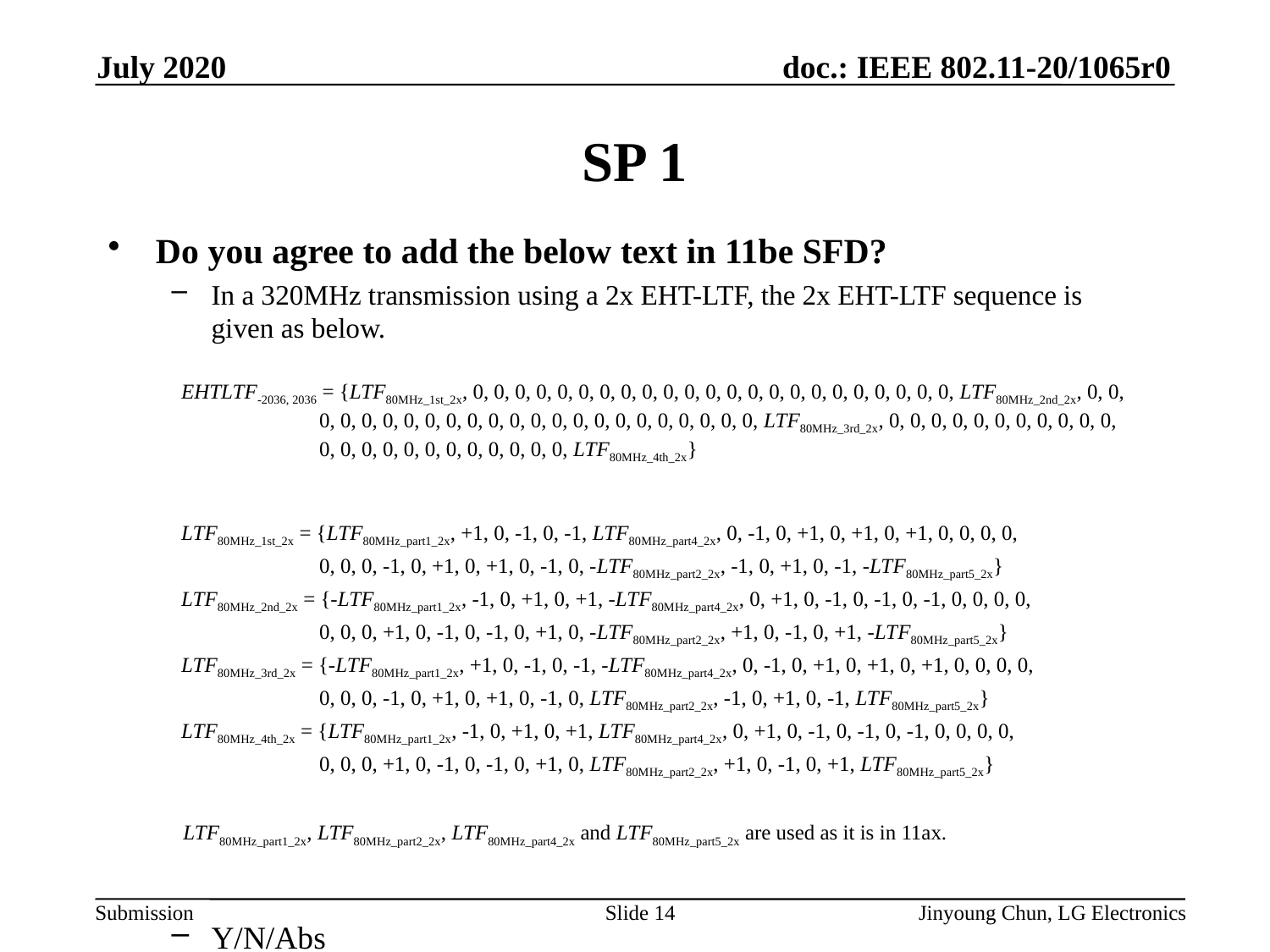

July 2020
# SP 1
Do you agree to add the below text in 11be SFD?
In a 320MHz transmission using a 2x EHT-LTF, the 2x EHT-LTF sequence is given as below.

EHTLTF-2036, 2036 = {LTF80MHz_1st_2x, 0, 0, 0, 0, 0, 0, 0, 0, 0, 0, 0, 0, 0, 0, 0, 0, 0, 0, 0, 0, 0, 0, 0, LTF80MHz_2nd_2x, 0, 0, 0, 0, 0, 0, 0, 0, 0, 0, 0, 0, 0, 0, 0, 0, 0, 0, 0, 0, 0, 0, 0, LTF80MHz_3rd_2x, 0, 0, 0, 0, 0, 0, 0, 0, 0, 0, 0, 0, 0, 0, 0, 0, 0, 0, 0, 0, 0, 0, 0, LTF80MHz_4th_2x}

LTF80MHz_1st_2x = {LTF80MHz_part1_2x, +1, 0, -1, 0, -1, LTF80MHz_part4_2x, 0, -1, 0, +1, 0, +1, 0, +1, 0, 0, 0, 0,
	0, 0, 0, -1, 0, +1, 0, +1, 0, -1, 0, -LTF80MHz_part2_2x, -1, 0, +1, 0, -1, -LTF80MHz_part5_2x}
LTF80MHz_2nd_2x = {-LTF80MHz_part1_2x, -1, 0, +1, 0, +1, -LTF80MHz_part4_2x, 0, +1, 0, -1, 0, -1, 0, -1, 0, 0, 0, 0,
	0, 0, 0, +1, 0, -1, 0, -1, 0, +1, 0, -LTF80MHz_part2_2x, +1, 0, -1, 0, +1, -LTF80MHz_part5_2x}
LTF80MHz_3rd_2x = {-LTF80MHz_part1_2x, +1, 0, -1, 0, -1, -LTF80MHz_part4_2x, 0, -1, 0, +1, 0, +1, 0, +1, 0, 0, 0, 0,
	0, 0, 0, -1, 0, +1, 0, +1, 0, -1, 0, LTF80MHz_part2_2x, -1, 0, +1, 0, -1, LTF80MHz_part5_2x}
LTF80MHz_4th_2x = {LTF80MHz_part1_2x, -1, 0, +1, 0, +1, LTF80MHz_part4_2x, 0, +1, 0, -1, 0, -1, 0, -1, 0, 0, 0, 0,
	0, 0, 0, +1, 0, -1, 0, -1, 0, +1, 0, LTF80MHz_part2_2x, +1, 0, -1, 0, +1, LTF80MHz_part5_2x}

LTF80MHz_part1_2x, LTF80MHz_part2_2x, LTF80MHz_part4_2x and LTF80MHz_part5_2x are used as it is in 11ax.

Y/N/Abs
Slide 14
Jinyoung Chun, LG Electronics